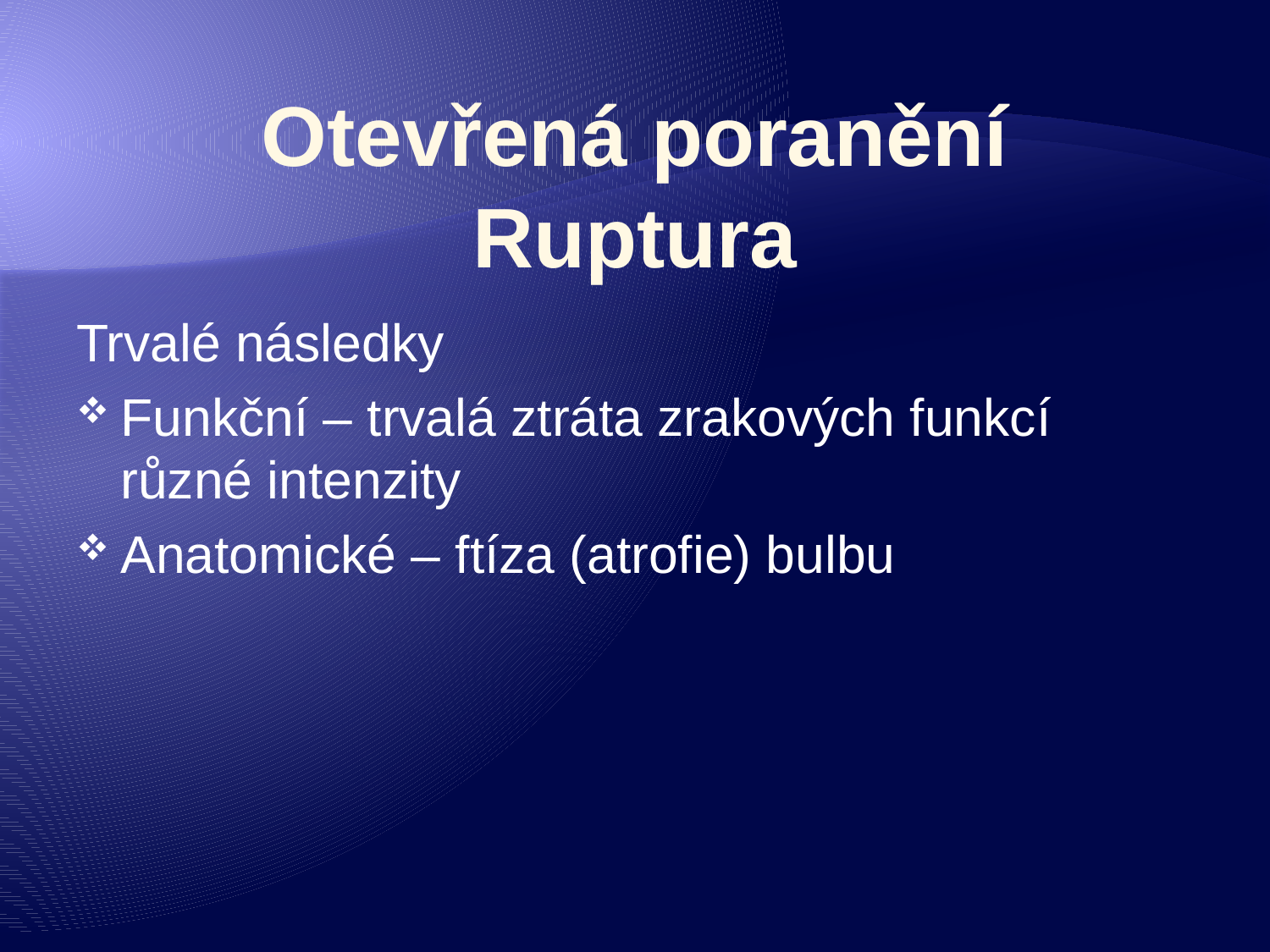

# Otevřená poranění Ruptura
Trvalé následky
Funkční – trvalá ztráta zrakových funkcí různé intenzity
Anatomické – ftíza (atrofie) bulbu